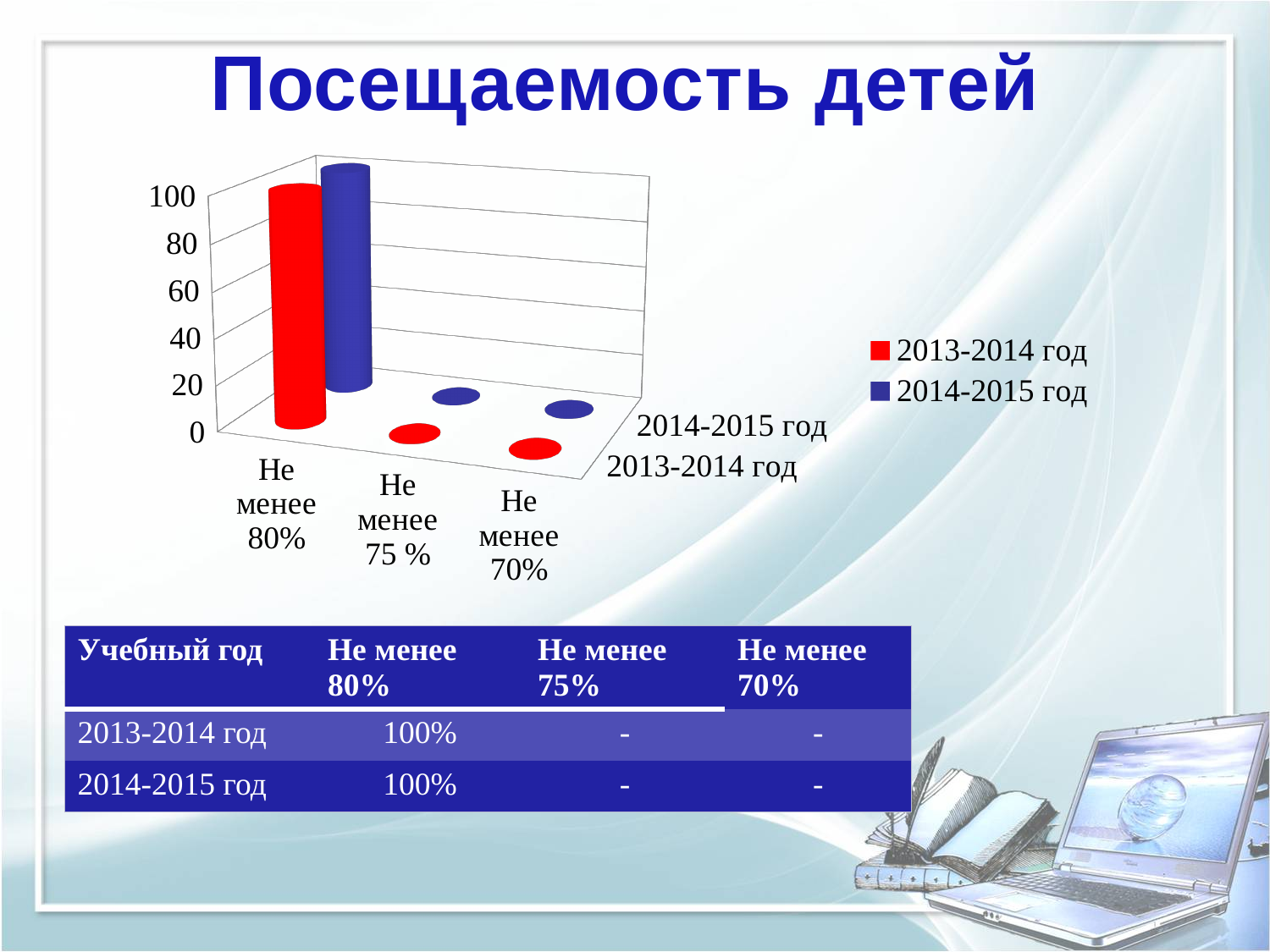

# Посещаемость детей

[unsupported chart]

| Учебный год | Не менее 80% | Не менее 75% | Не менее 70% |
| --- | --- | --- | --- |
| 2013-2014 год | 100% | - | - |
| 2014-2015 год | 100% | - | - |